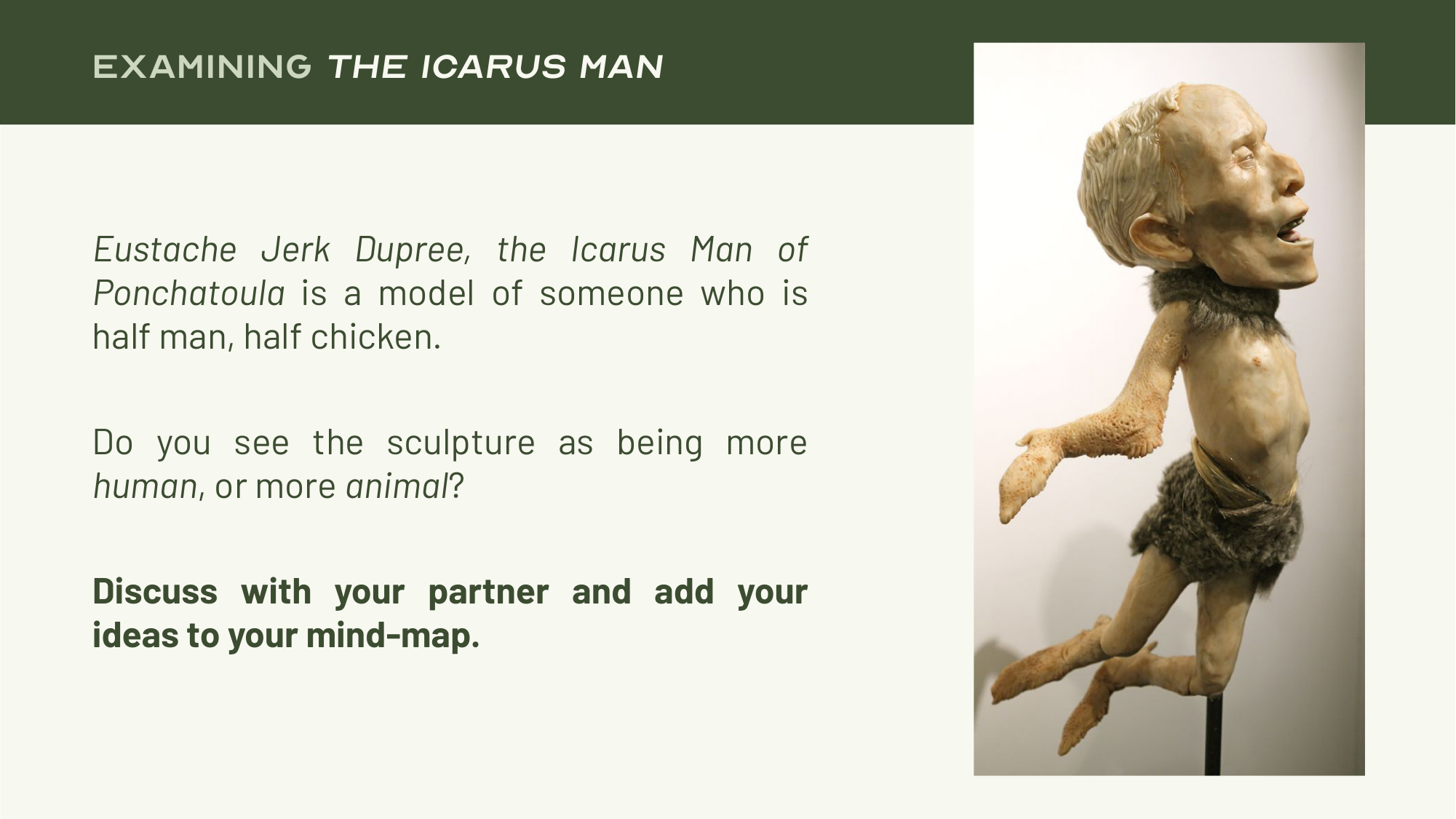

Eustache Jerk Dupree, the Icarus Man of Ponchatoula is a model of someone who is half man, half chicken.

Do you see the sculpture as being more human, or more animal?

Discuss with your partner and add your ideas to your mind-map.